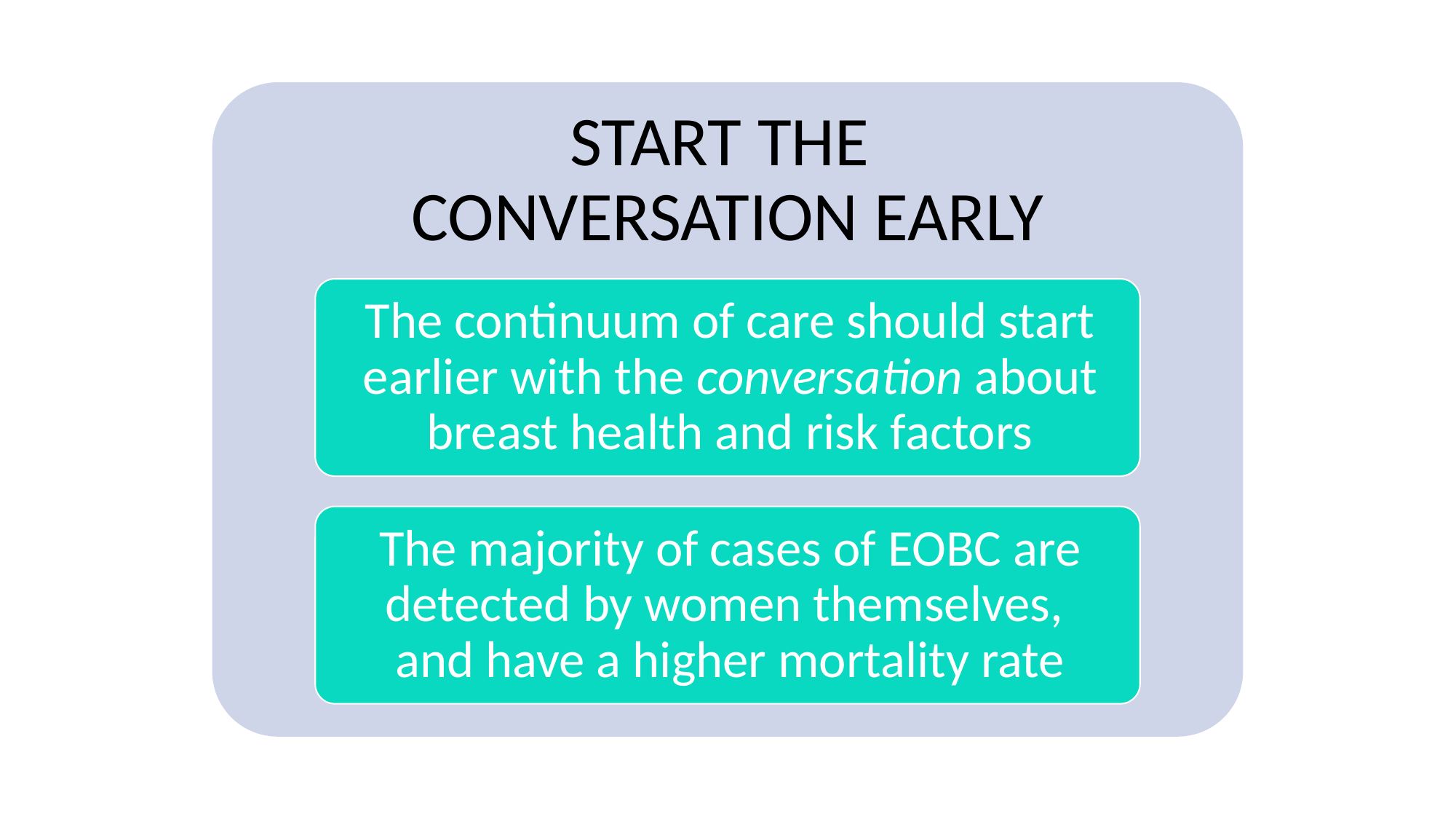

START THE
CONVERSATION EARLY
The continuum of care should start earlier with the conversation about
 breast health and risk factors
The majority of cases of EOBC are detected by women themselves,
and have a higher mortality rate